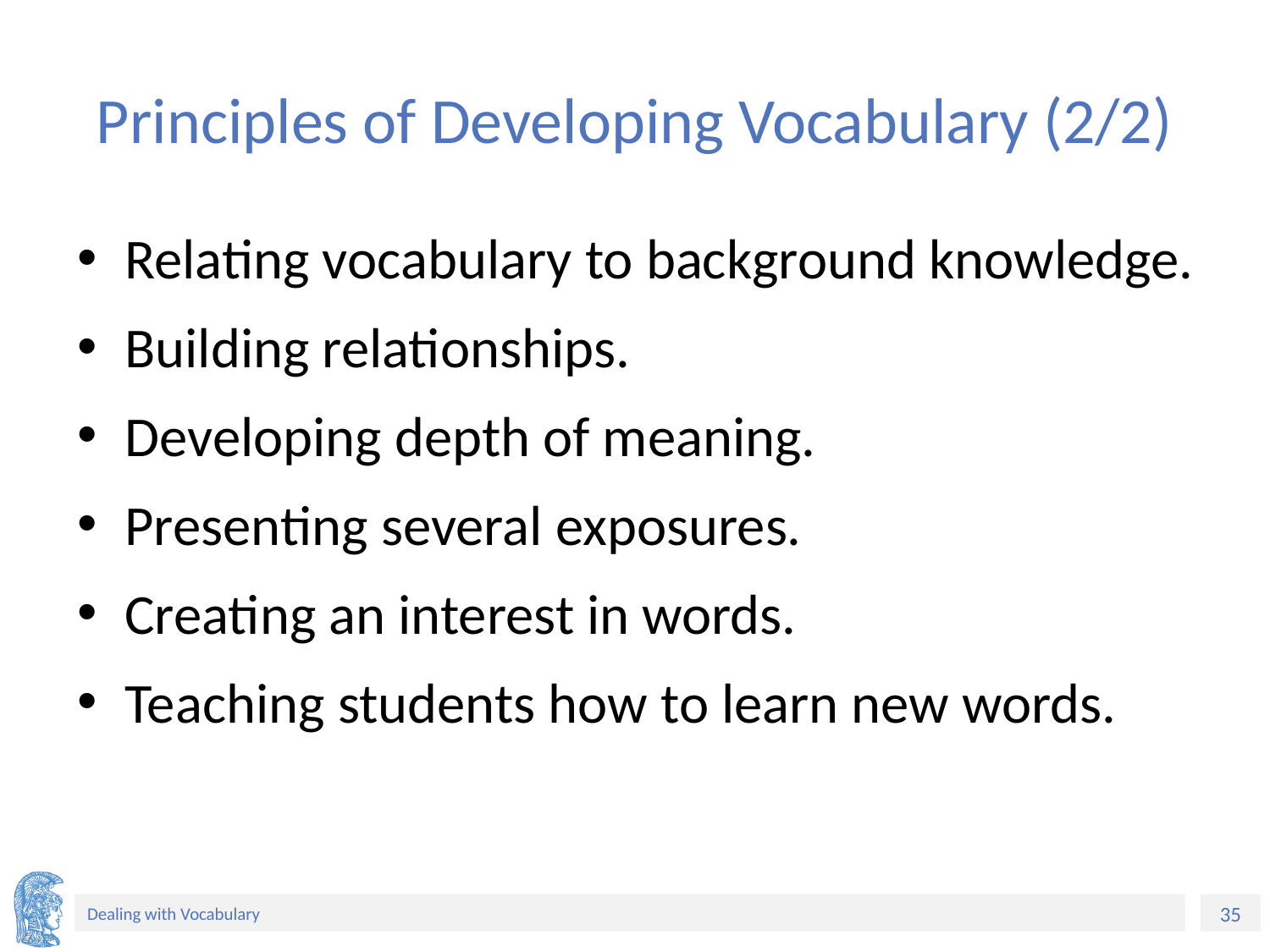

# Principles of Developing Vocabulary (2/2)
Relating vocabulary to background knowledge.
Building relationships.
Developing depth of meaning.
Presenting several exposures.
Creating an interest in words.
Teaching students how to learn new words.